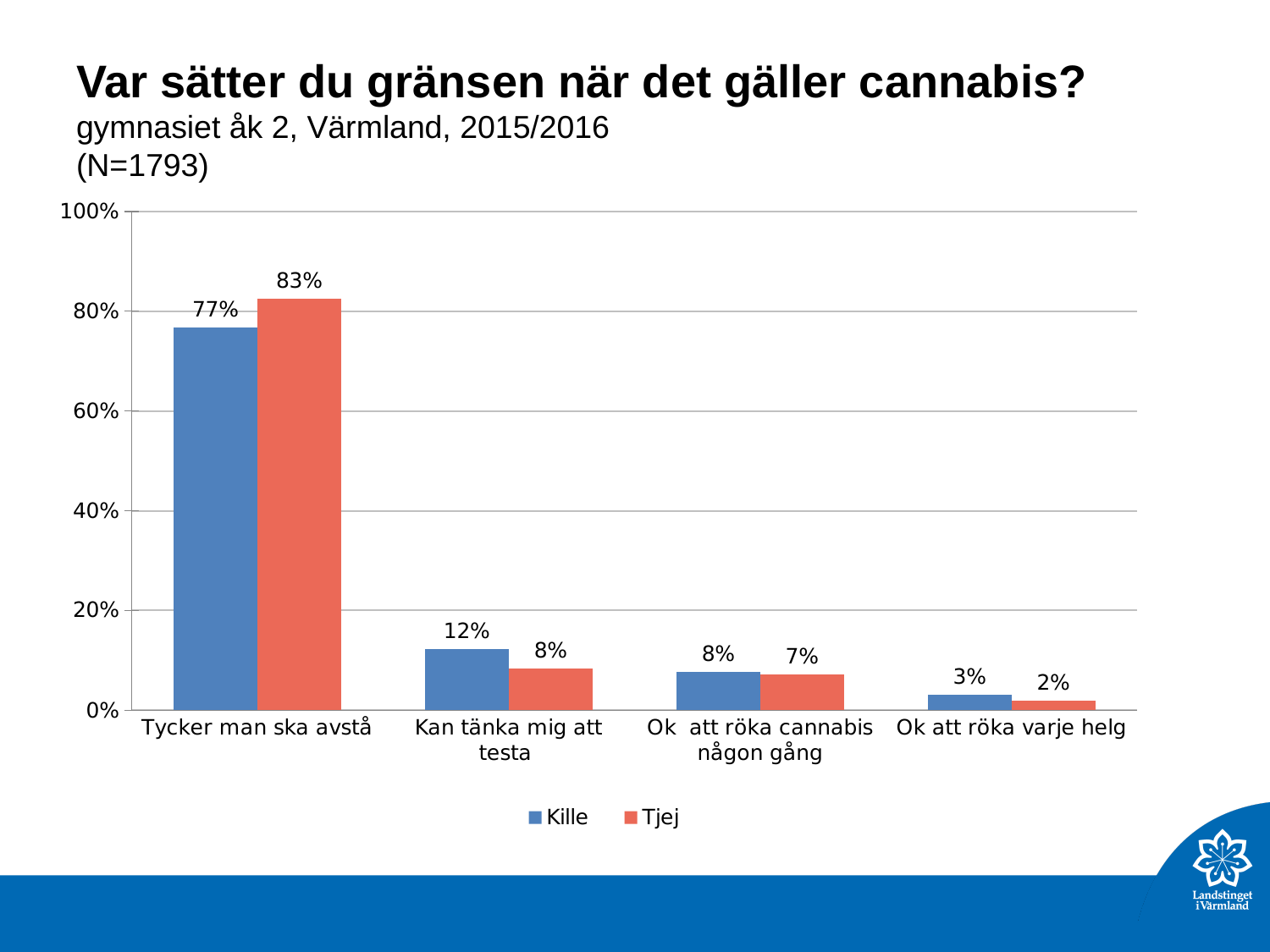

# Var sätter du gränsen när det gäller cannabis? gymnasiet åk 2, Värmland, 2015/2016 (N=1793)

### Chart

| Category | Kille | Tjej |
|---|---|---|
| Tycker man ska avstå | 0.7679372 | 0.825029 |
| Kan tänka mig att testa  | 0.1233184 | 0.0834299 |
| Ok  att röka cannabis någon gång | 0.07735426 | 0.07184241 |
| Ok att röka varje helg | 0.03139013 | 0.01969873 |